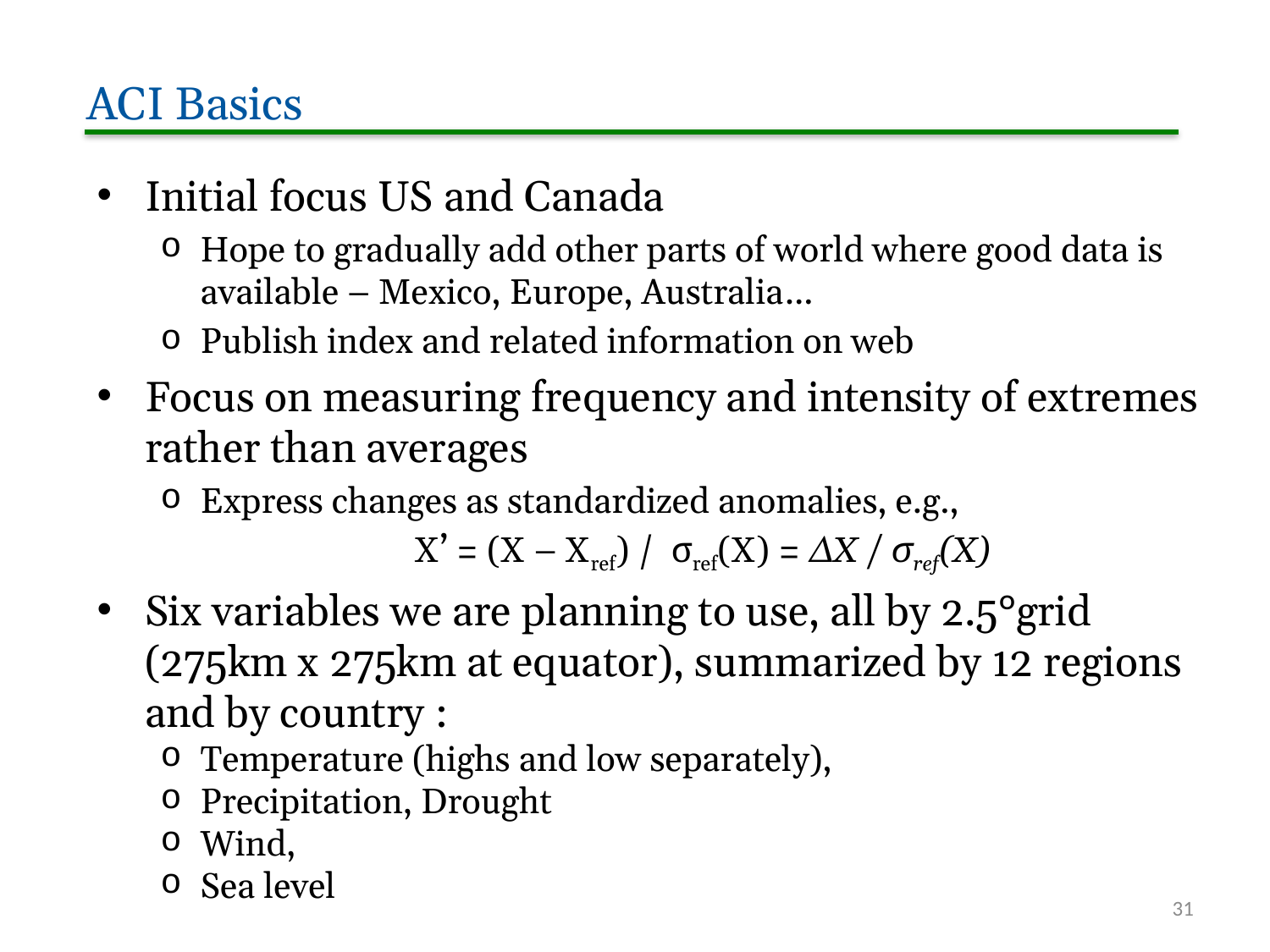

ACI Basics
Initial focus US and Canada
Hope to gradually add other parts of world where good data is available – Mexico, Europe, Australia…
Publish index and related information on web
Focus on measuring frequency and intensity of extremes rather than averages
Express changes as standardized anomalies, e.g.,
		X’ = (X – Xref) /  σref(X) = ΔX / σref(X)
Six variables we are planning to use, all by 2.5°grid (275km x 275km at equator), summarized by 12 regions and by country :
Temperature (highs and low separately),
Precipitation, Drought
Wind,
Sea level

31